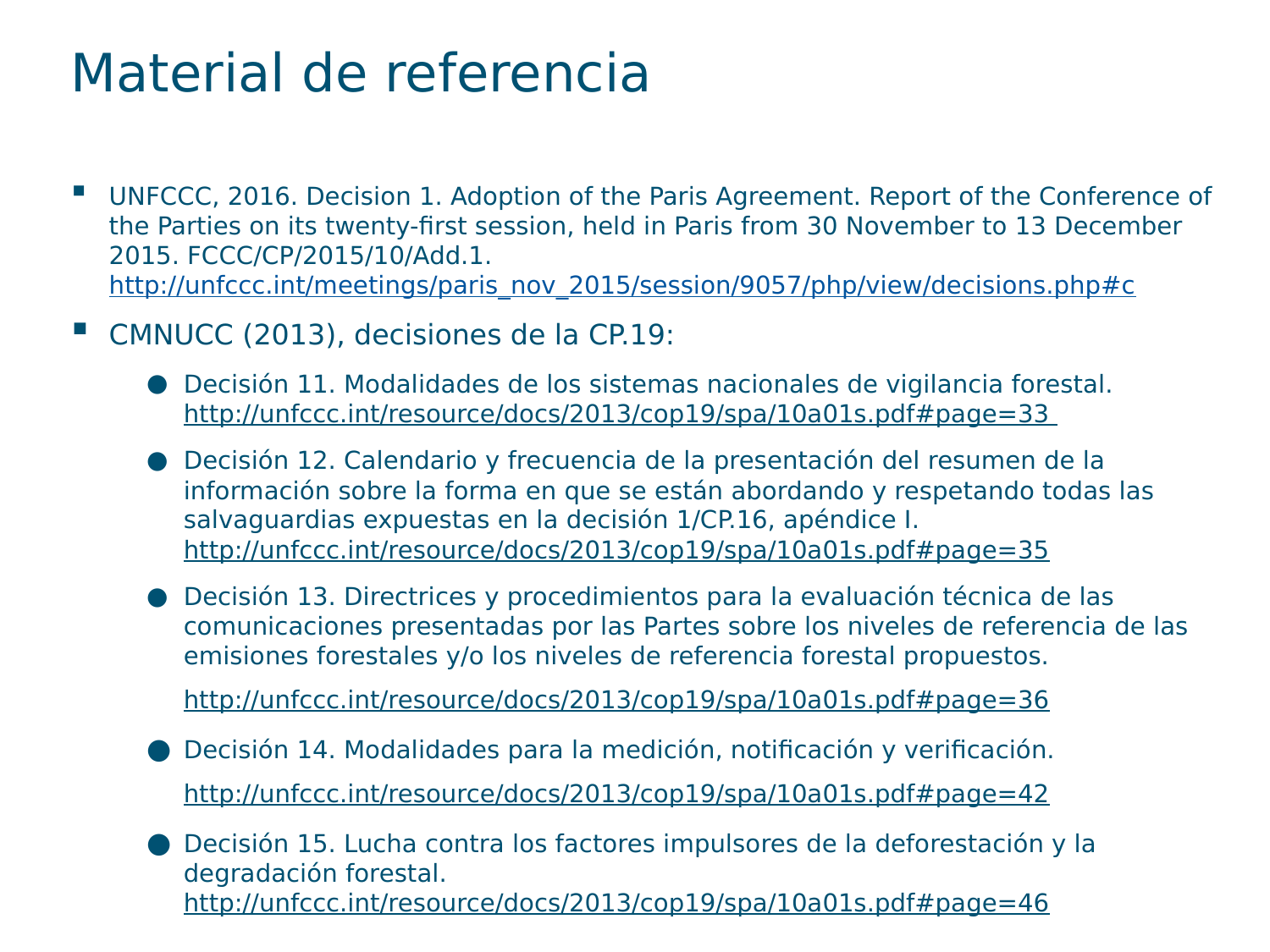

# Material de referencia

UNFCCC, 2016. Decision 1. Adoption of the Paris Agreement. Report of the Conference of the Parties on its twenty-first session, held in Paris from 30 November to 13 December 2015. FCCC/CP/2015/10/Add.1.
http://unfccc.int/meetings/paris_nov_2015/session/9057/php/view/decisions.php#c
CMNUCC (2013), decisiones de la CP.19:
Decisión 11. Modalidades de los sistemas nacionales de vigilancia forestal. http://unfccc.int/resource/docs/2013/cop19/spa/10a01s.pdf#page=33
Decisión 12. Calendario y frecuencia de la presentación del resumen de la información sobre la forma en que se están abordando y respetando todas las salvaguardias expuestas en la decisión 1/CP.16, apéndice I. http://unfccc.int/resource/docs/2013/cop19/spa/10a01s.pdf#page=35
Decisión 13. Directrices y procedimientos para la evaluación técnica de las comunicaciones presentadas por las Partes sobre los niveles de referencia de las emisiones forestales y/o los niveles de referencia forestal propuestos.
http://unfccc.int/resource/docs/2013/cop19/spa/10a01s.pdf#page=36
Decisión 14. Modalidades para la medición, notificación y verificación. http://unfccc.int/resource/docs/2013/cop19/spa/10a01s.pdf#page=42
Decisión 15. Lucha contra los factores impulsores de la deforestación y la degradación forestal. http://unfccc.int/resource/docs/2013/cop19/spa/10a01s.pdf#page=46